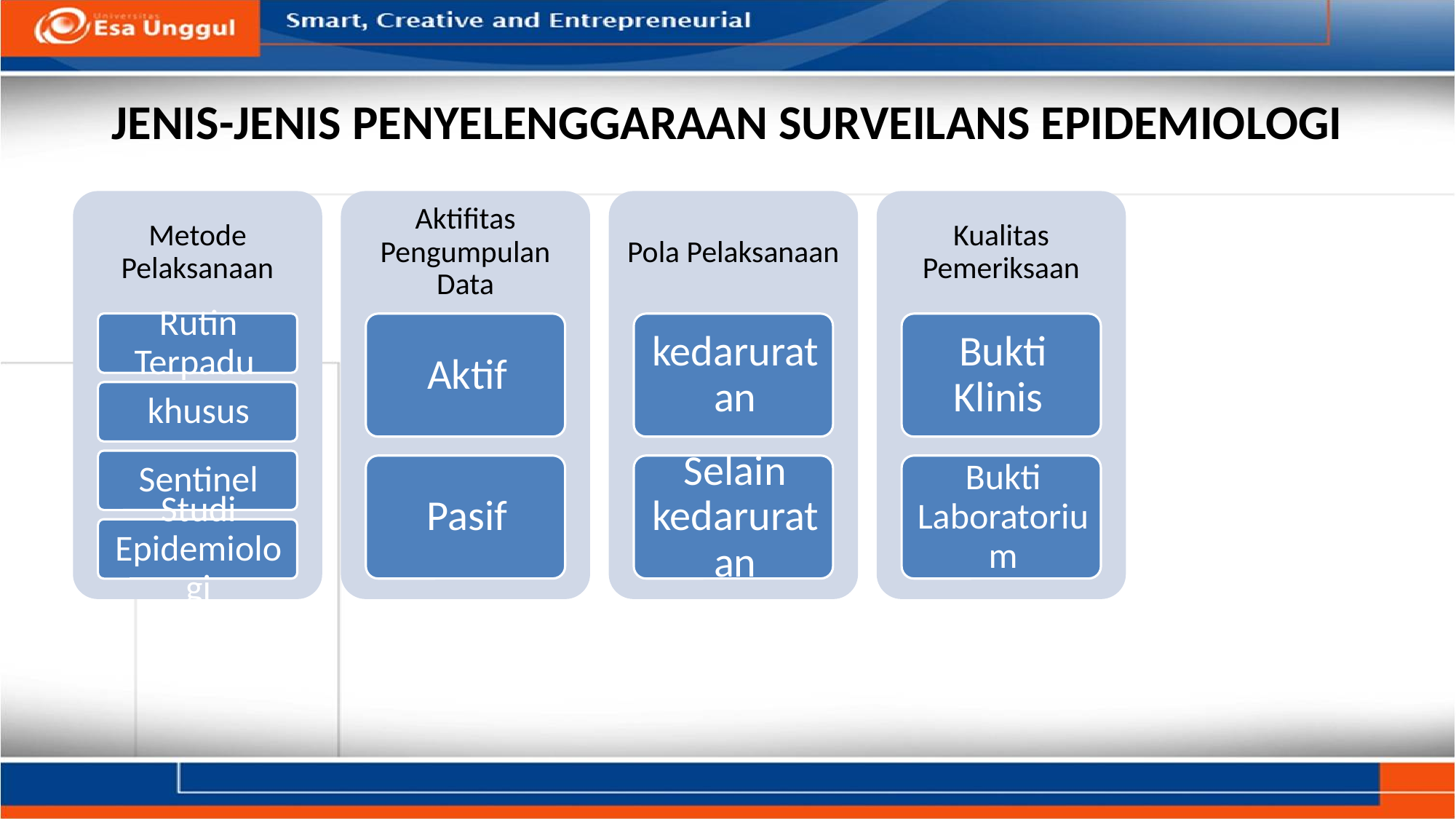

# JENIS-JENIS PENYELENGGARAAN SURVEILANS EPIDEMIOLOGI
Metode Pelaksanaan
Rutin Terpadu
khusus
Sentinel
Studi Epidemiologi
Aktifitas Pengumpulan Data
Aktif
Pasif
Pola Pelaksanaan
kedaruratan
Selain kedaruratan
Kualitas Pemeriksaan
Bukti Klinis
Bukti Laboratorium